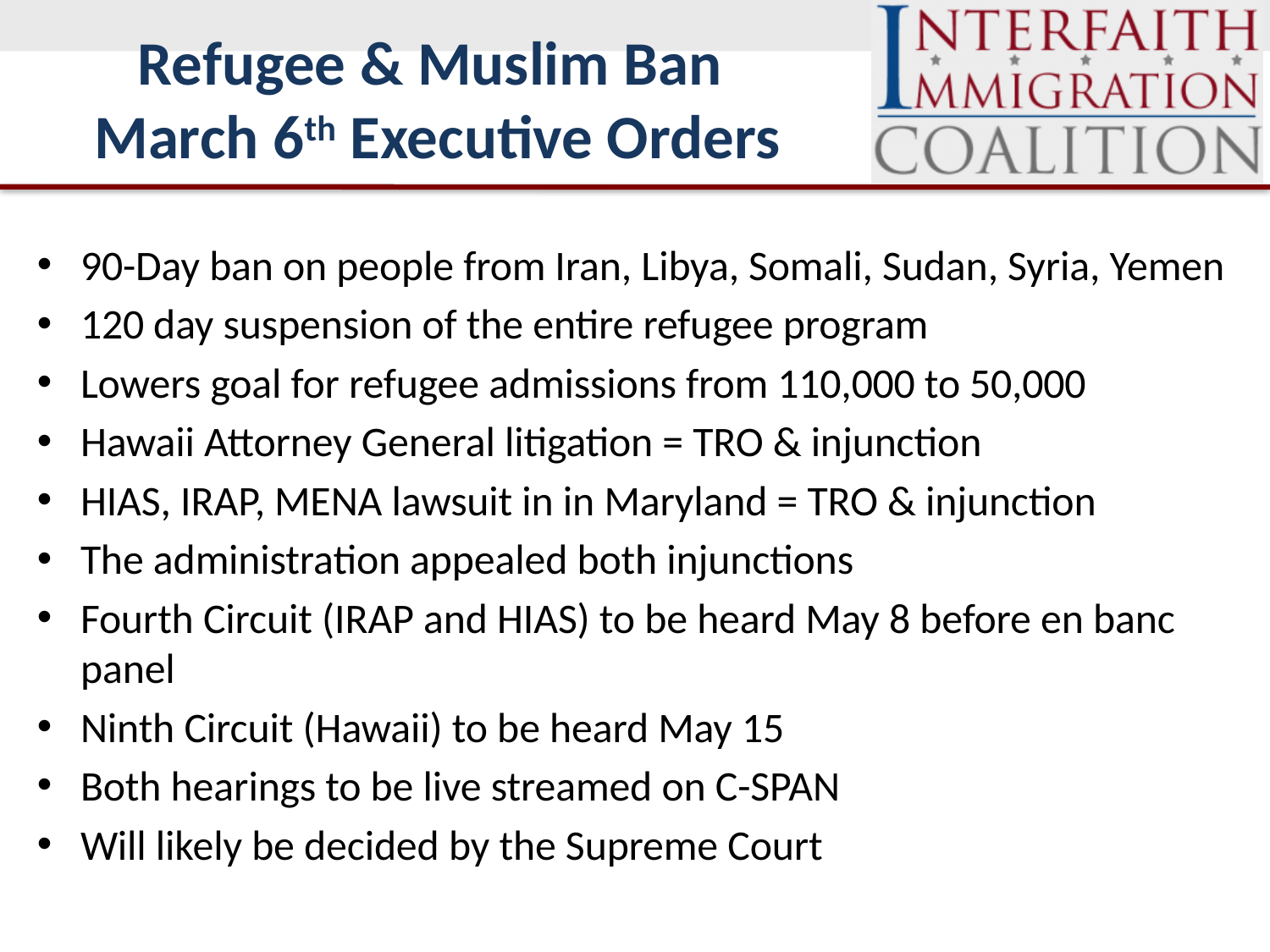

Refugee & Muslim Ban
March 6th Executive Orders
90-Day ban on people from Iran, Libya, Somali, Sudan, Syria, Yemen
120 day suspension of the entire refugee program
Lowers goal for refugee admissions from 110,000 to 50,000
Hawaii Attorney General litigation = TRO & injunction
HIAS, IRAP, MENA lawsuit in in Maryland = TRO & injunction
The administration appealed both injunctions
Fourth Circuit (IRAP and HIAS) to be heard May 8 before en banc panel
Ninth Circuit (Hawaii) to be heard May 15
Both hearings to be live streamed on C-SPAN
Will likely be decided by the Supreme Court